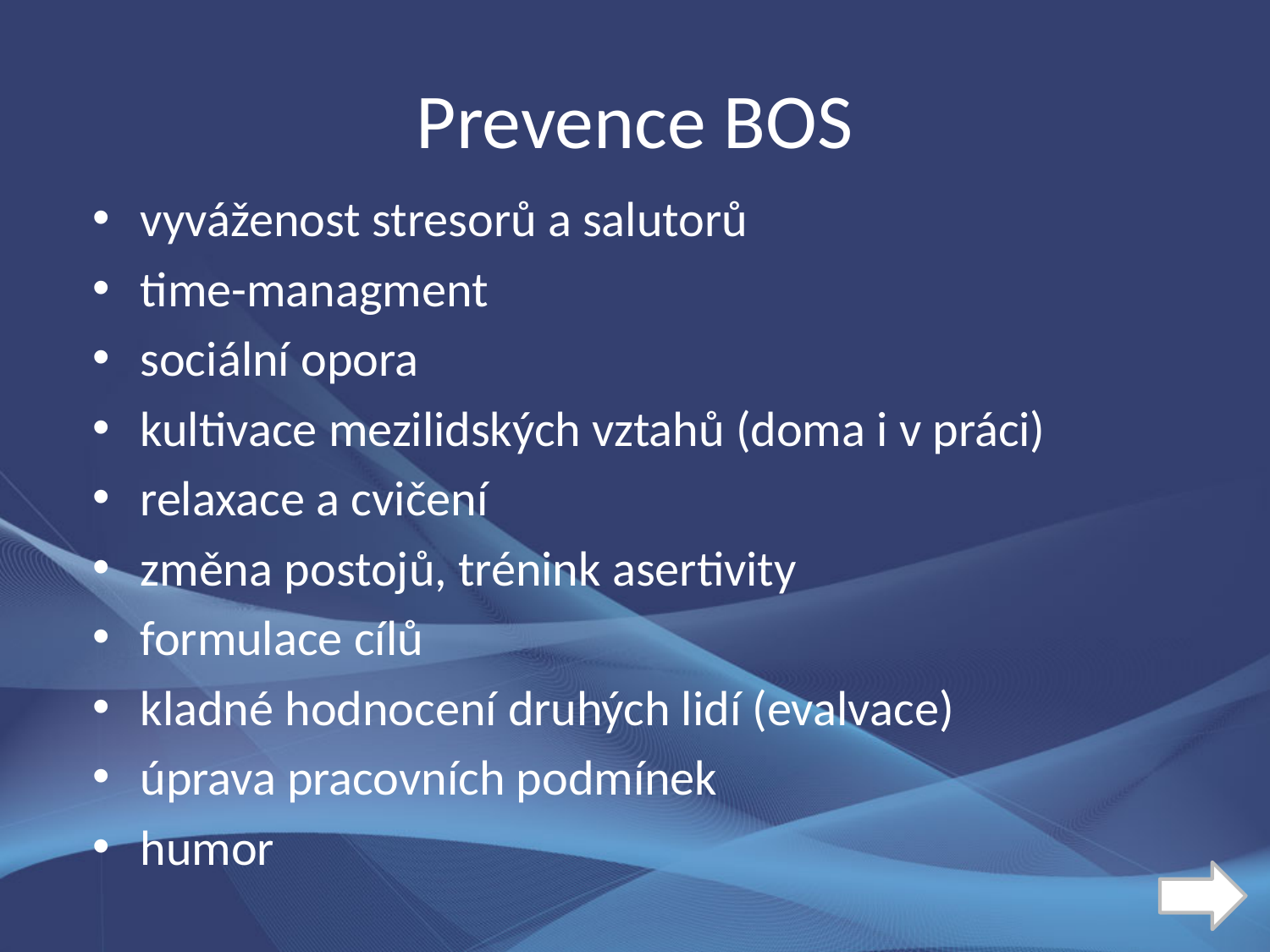

# Prevence BOS
vyváženost stresorů a salutorů
time-managment
sociální opora
kultivace mezilidských vztahů (doma i v práci)
relaxace a cvičení
změna postojů, trénink asertivity
formulace cílů
kladné hodnocení druhých lidí (evalvace)
úprava pracovních podmínek
humor